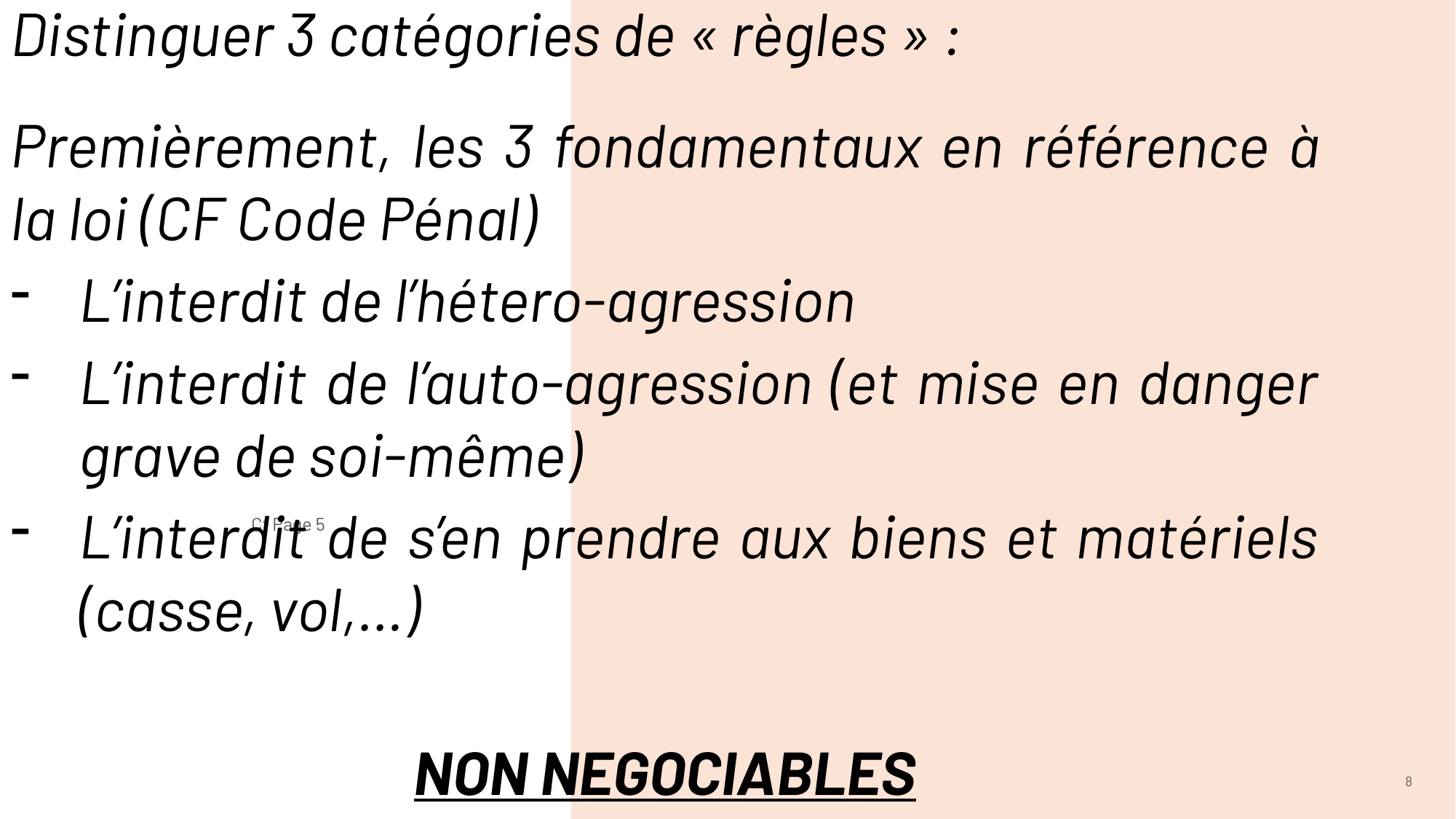

Distinguer 3 catégories de « règles » :

Premièrement, les 3 fondamentaux en référence à la loi (CF Code Pénal)
L’interdit de l’hétero-agression
L’interdit de l’auto-agression (et mise en danger grave de soi-même)
L’interdit de s’en prendre aux biens et matériels (casse, vol,…)

NON NEGOCIABLES

Cf Page 5
8